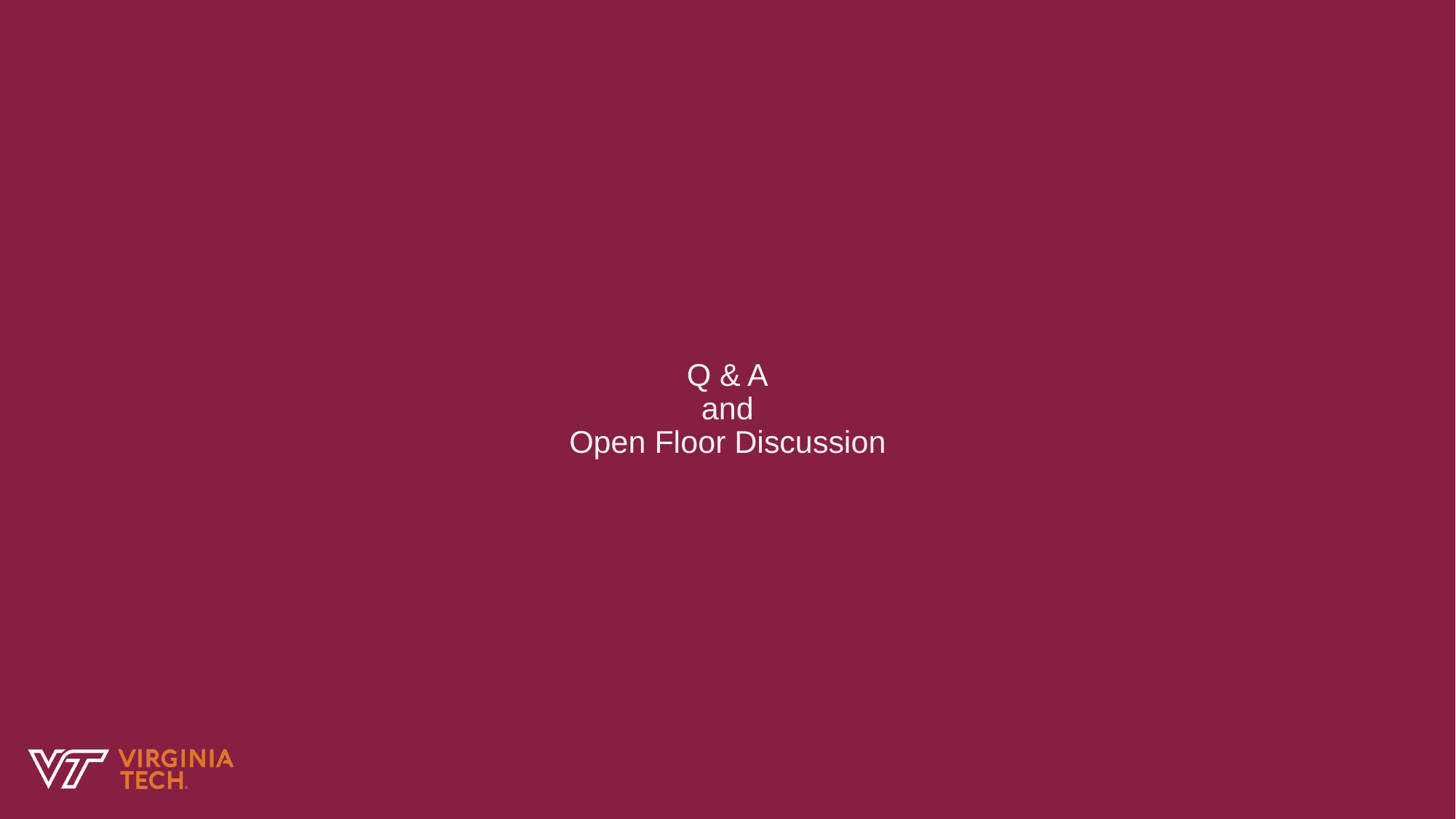

Q & A
and
Open Floor Discussion